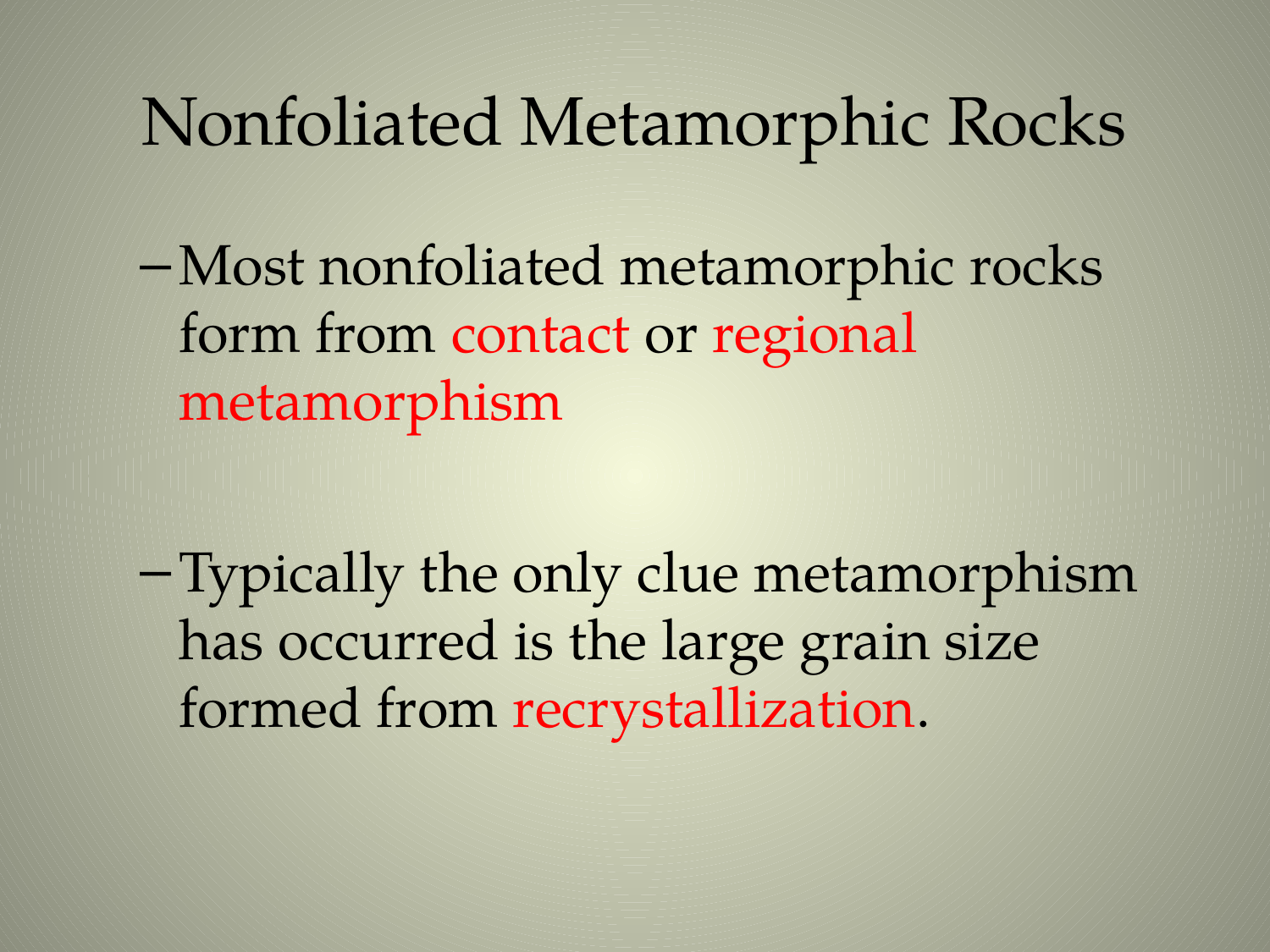

# Nonfoliated Metamorphic Rocks
Most nonfoliated metamorphic rocks form from contact or regional metamorphism

Typically the only clue metamorphism has occurred is the large grain size formed from recrystallization.